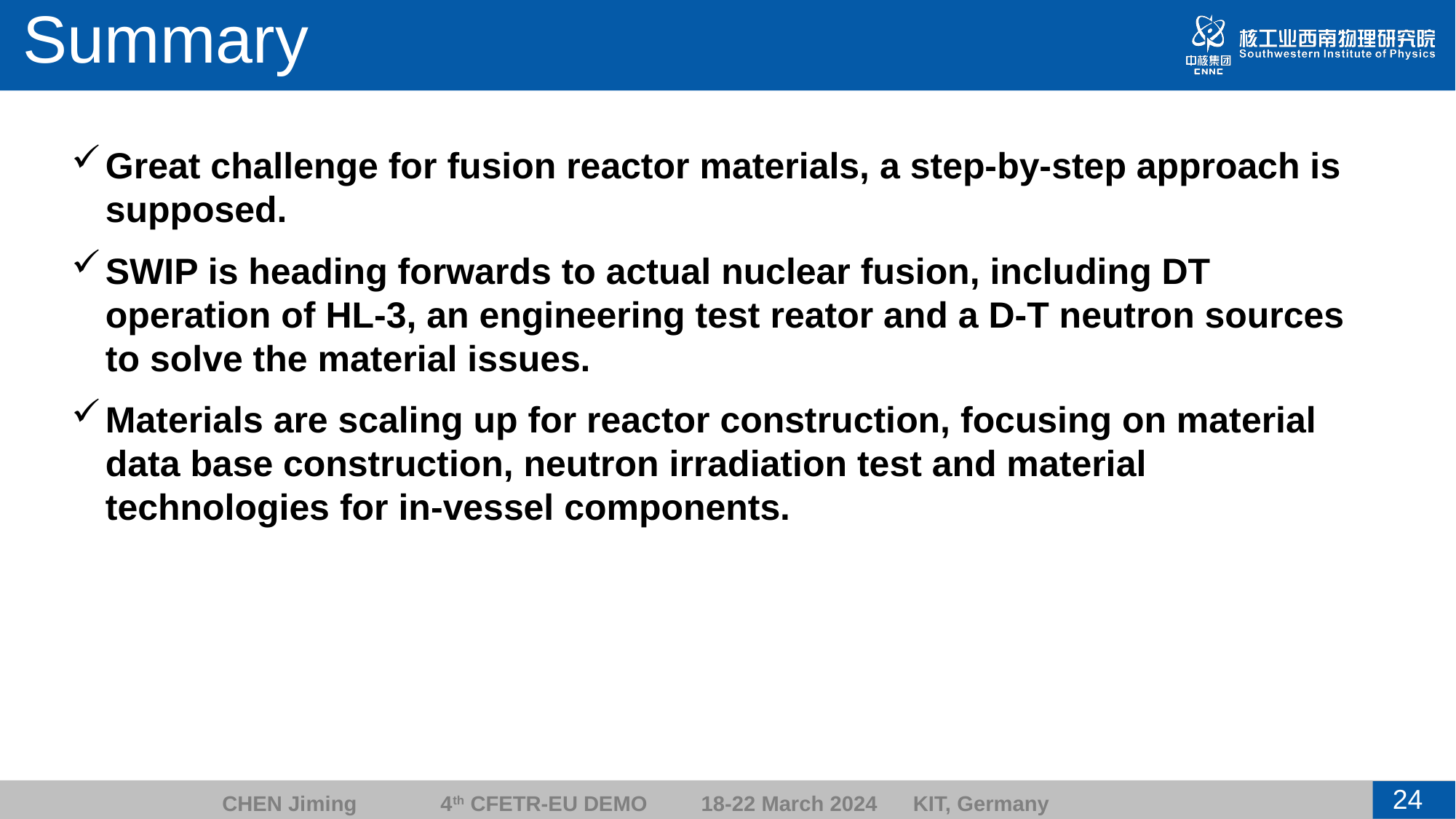

# Summary
Great challenge for fusion reactor materials, a step-by-step approach is supposed.
SWIP is heading forwards to actual nuclear fusion, including DT operation of HL-3, an engineering test reator and a D-T neutron sources to solve the material issues.
Materials are scaling up for reactor construction, focusing on material data base construction, neutron irradiation test and material technologies for in-vessel components.
24